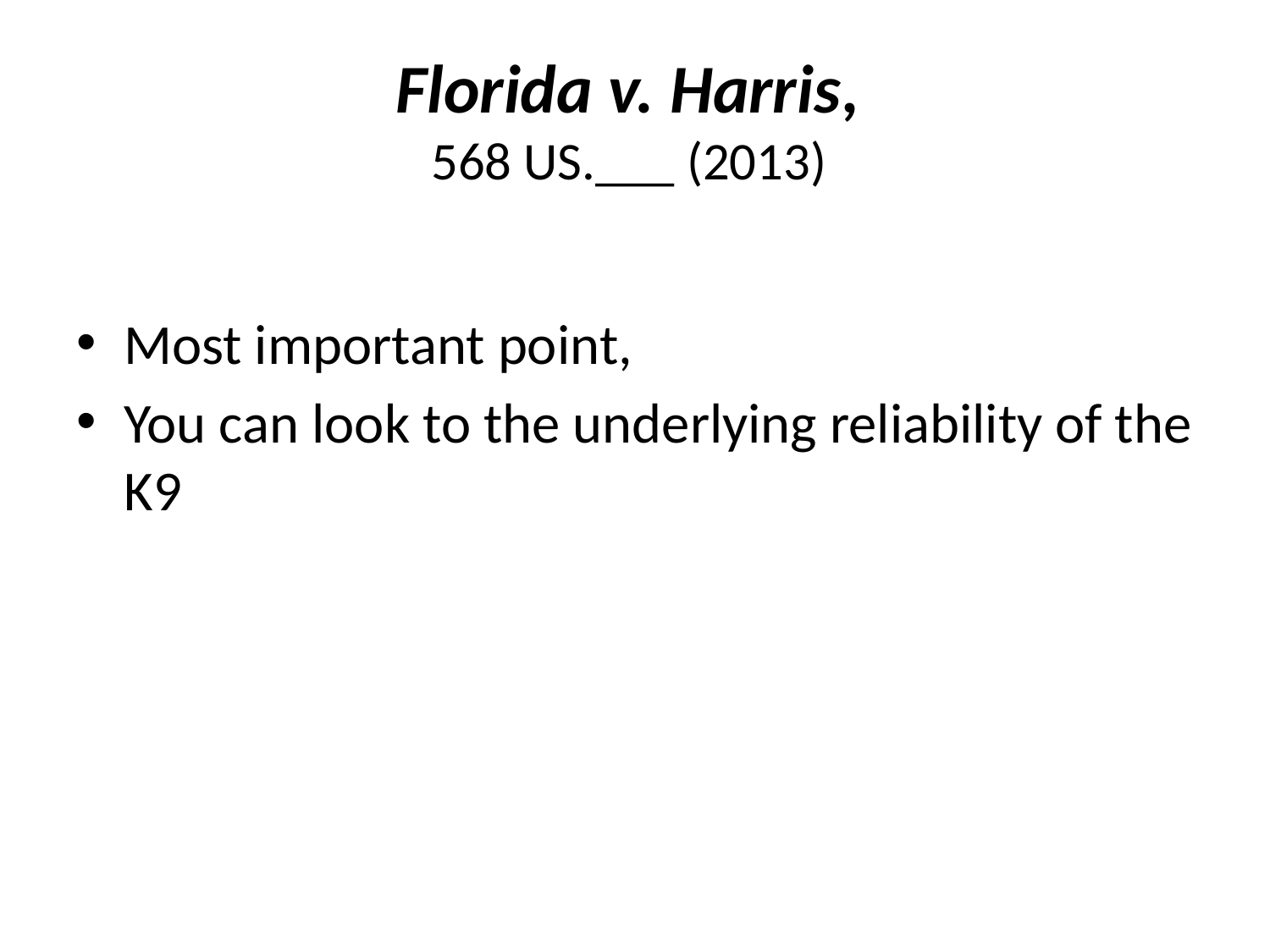

# Florida v. Harris, 568 US.___ (2013)

Most important point,
You can look to the underlying reliability of the K9